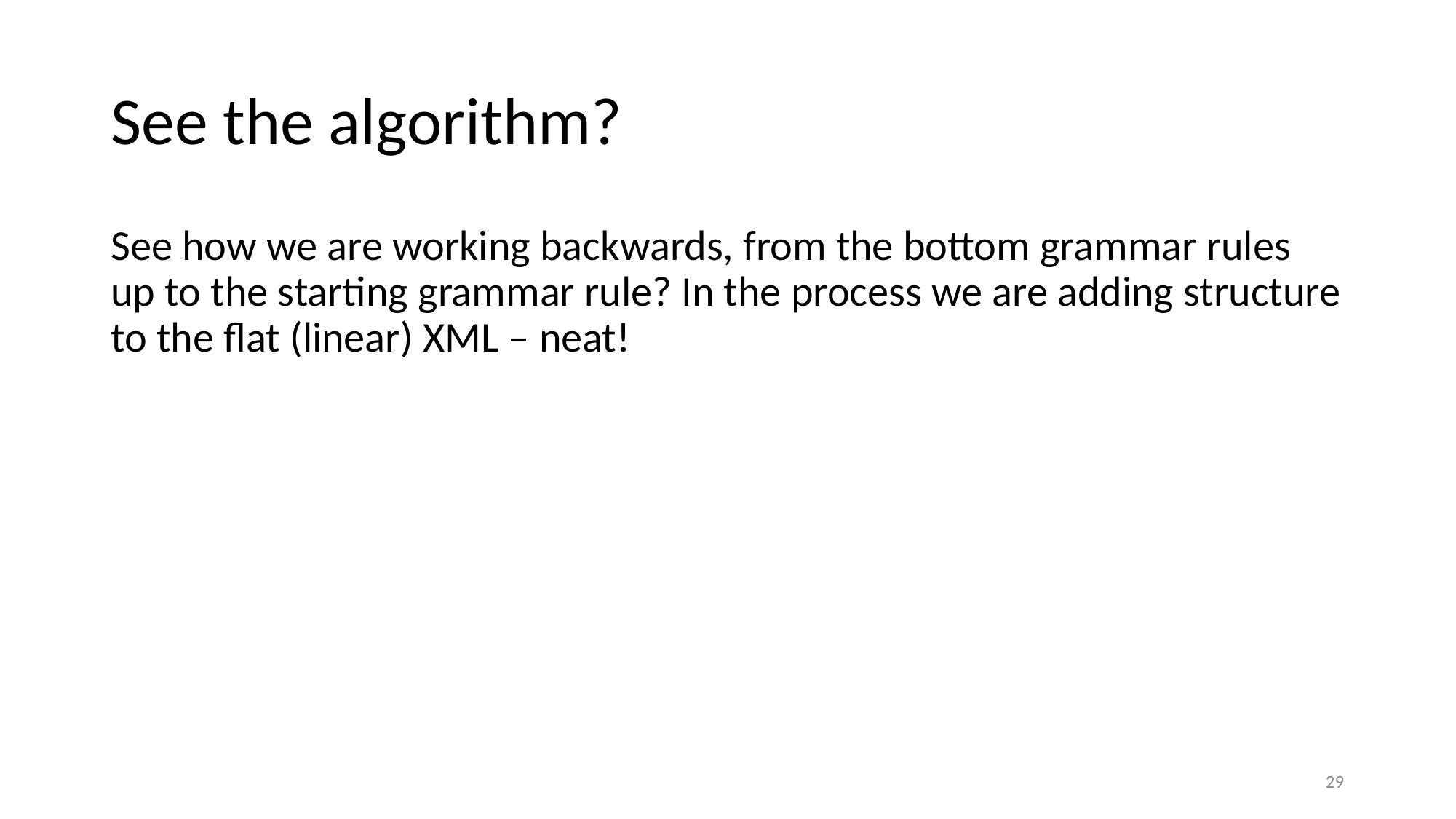

# See the algorithm?
See how we are working backwards, from the bottom grammar rules up to the starting grammar rule? In the process we are adding structure to the flat (linear) XML – neat!
29